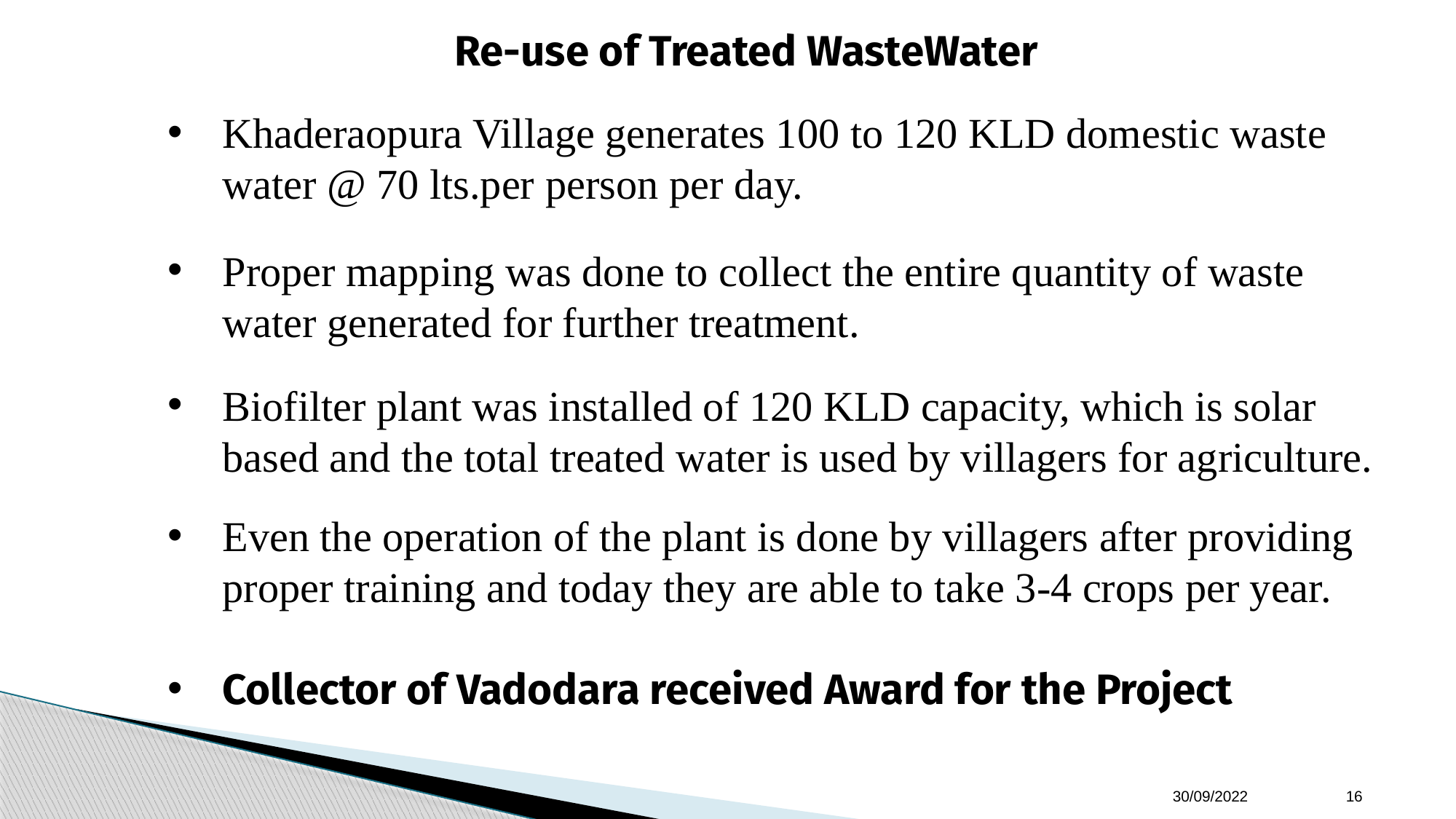

Re-use of Treated WasteWater
Khaderaopura Village generates 100 to 120 KLD domestic waste water @ 70 lts.per person per day.

Proper mapping was done to collect the entire quantity of waste water generated for further treatment.

Biofilter plant was installed of 120 KLD capacity, which is solar based and the total treated water is used by villagers for agriculture.

Even the operation of the plant is done by villagers after providing proper training and today they are able to take 3-4 crops per year.

Collector of Vadodara received Award for the Project

16
30/09/2022